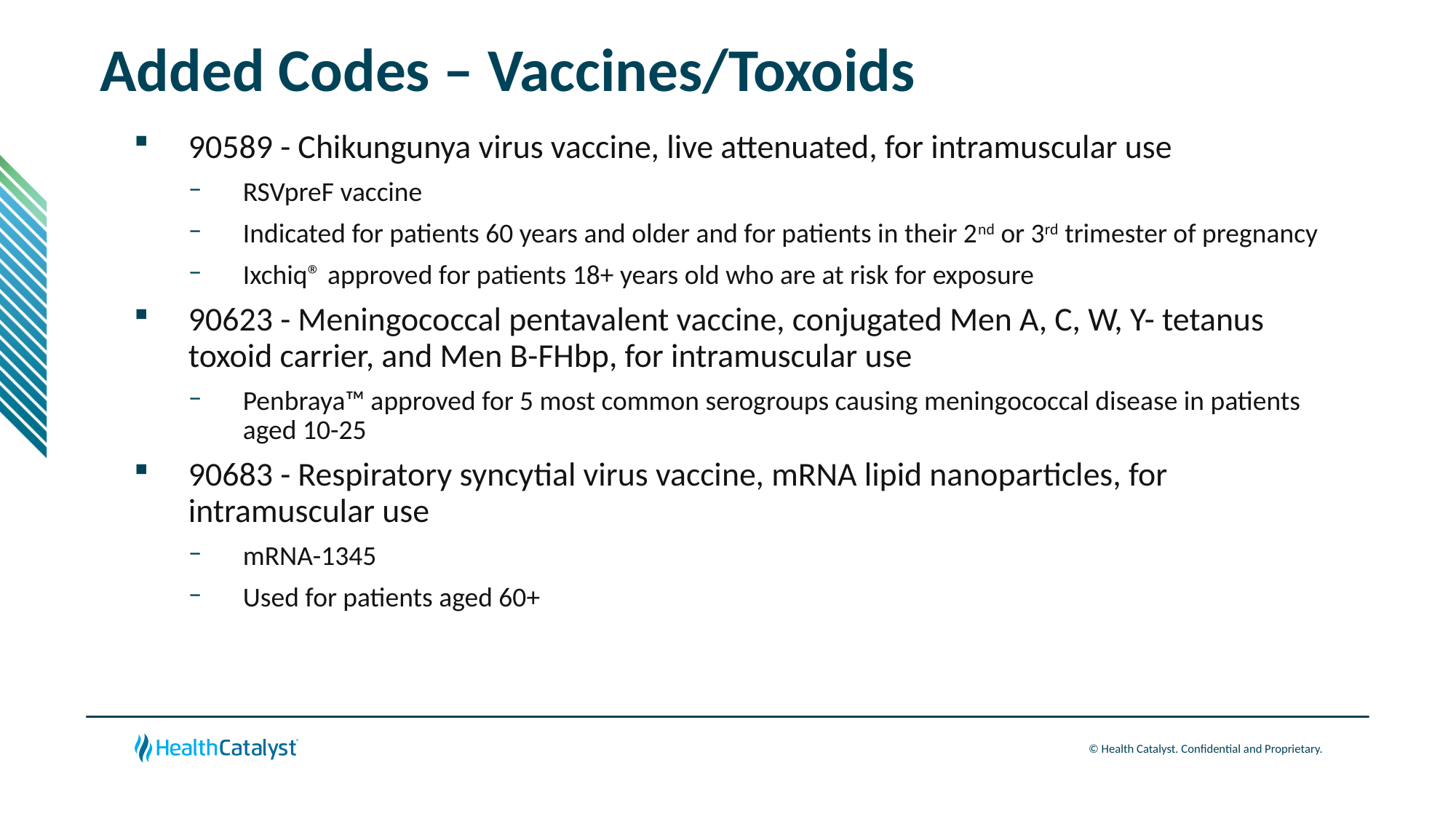

# Added Codes – Vaccines/Toxoids
90589 - Chikungunya virus vaccine, live attenuated, for intramuscular use
RSVpreF vaccine
Indicated for patients 60 years and older and for patients in their 2nd or 3rd trimester of pregnancy
Ixchiq® approved for patients 18+ years old who are at risk for exposure
90623 - Meningococcal pentavalent vaccine, conjugated Men A, C, W, Y- tetanus toxoid carrier, and Men B-FHbp, for intramuscular use
Penbraya™ approved for 5 most common serogroups causing meningococcal disease in patients aged 10-25
90683 - Respiratory syncytial virus vaccine, mRNA lipid nanoparticles, for intramuscular use
mRNA-1345
Used for patients aged 60+